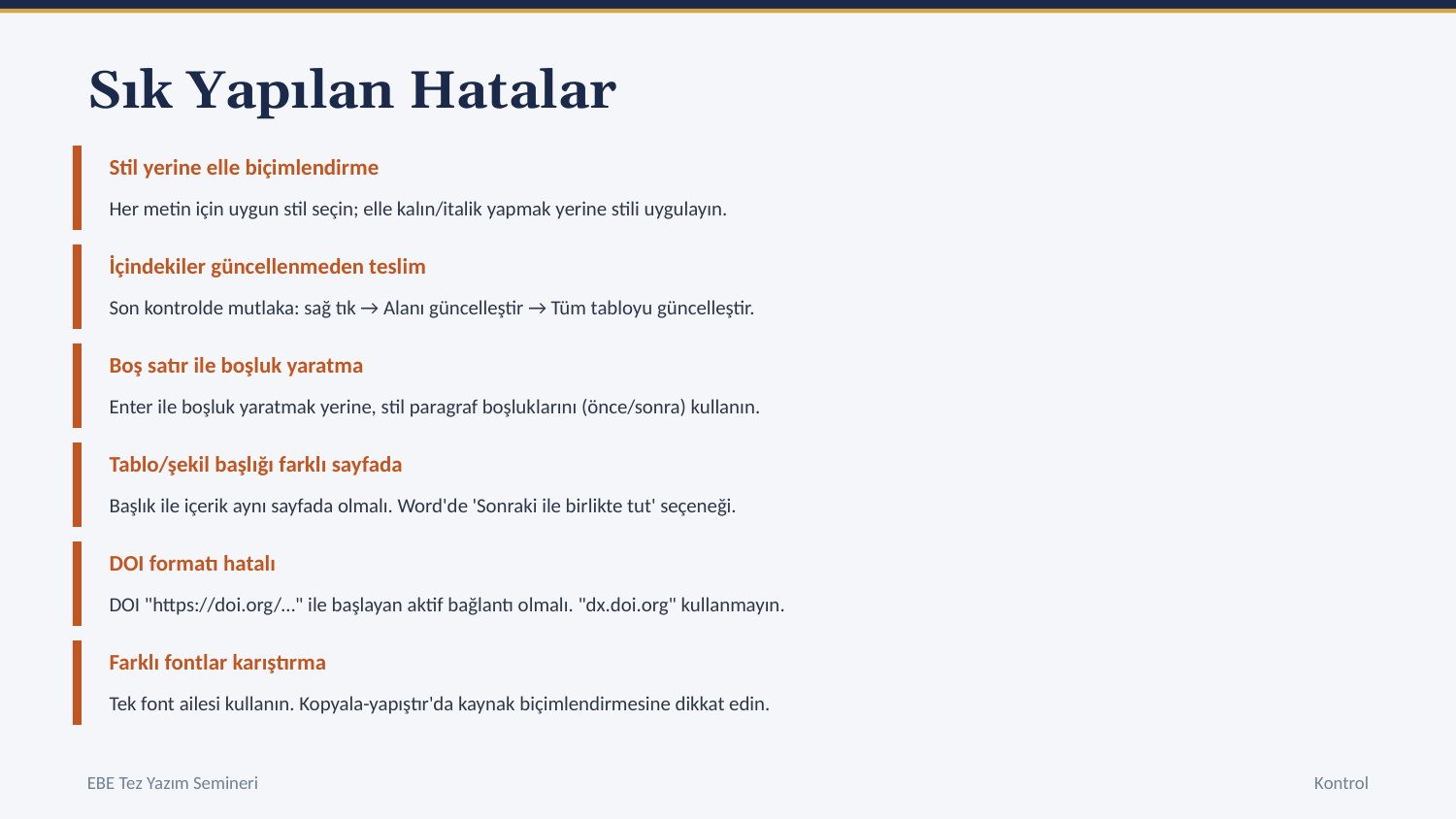

Sık Yapılan Hatalar

Stil yerine elle biçimlendirme
Her metin için uygun stil seçin; elle kalın/italik yapmak yerine stili uygulayın.

İçindekiler güncellenmeden teslim
Son kontrolde mutlaka: sağ tık → Alanı güncelleştir → Tüm tabloyu güncelleştir.

Boş satır ile boşluk yaratma
Enter ile boşluk yaratmak yerine, stil paragraf boşluklarını (önce/sonra) kullanın.

Tablo/şekil başlığı farklı sayfada
Başlık ile içerik aynı sayfada olmalı. Word'de 'Sonraki ile birlikte tut' seçeneği.

DOI formatı hatalı
DOI "https://doi.org/…" ile başlayan aktif bağlantı olmalı. "dx.doi.org" kullanmayın.

Farklı fontlar karıştırma
Tek font ailesi kullanın. Kopyala-yapıştır'da kaynak biçimlendirmesine dikkat edin.
EBE Tez Yazım Semineri
Kontrol